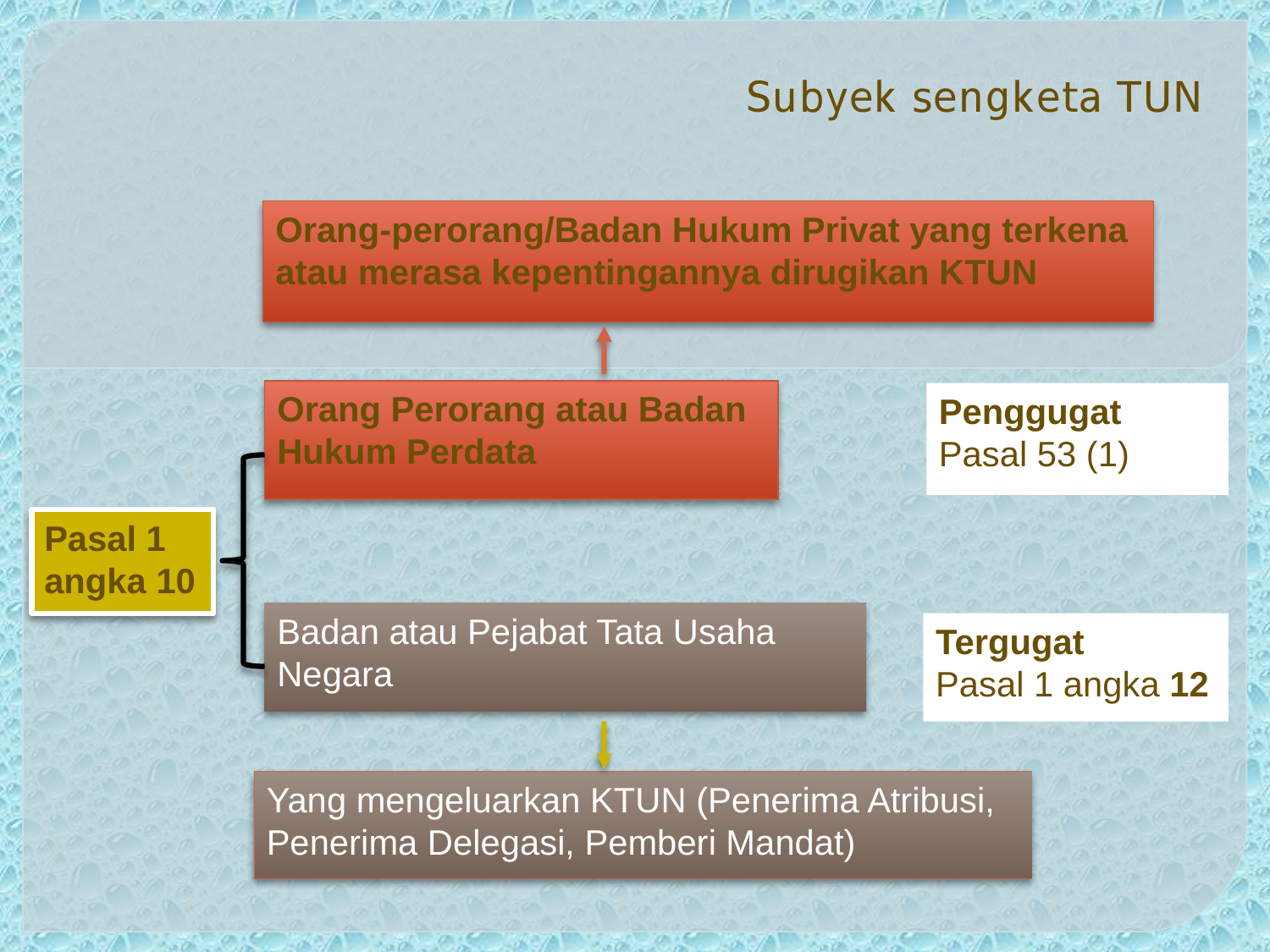

# Subyek sengketa TUN
Orang-perorang/Badan Hukum Privat yang terkena atau merasa kepentingannya dirugikan KTUN

Orang Perorang atau Badan Hukum Perdata
Penggugat Pasal 53 (1)

Pasal 1 angka 10
Badan atau Pejabat Tata Usaha Negara
Tergugat
Pasal 1 angka 12

Yang mengeluarkan KTUN (Penerima Atribusi, Penerima Delegasi, Pemberi Mandat)